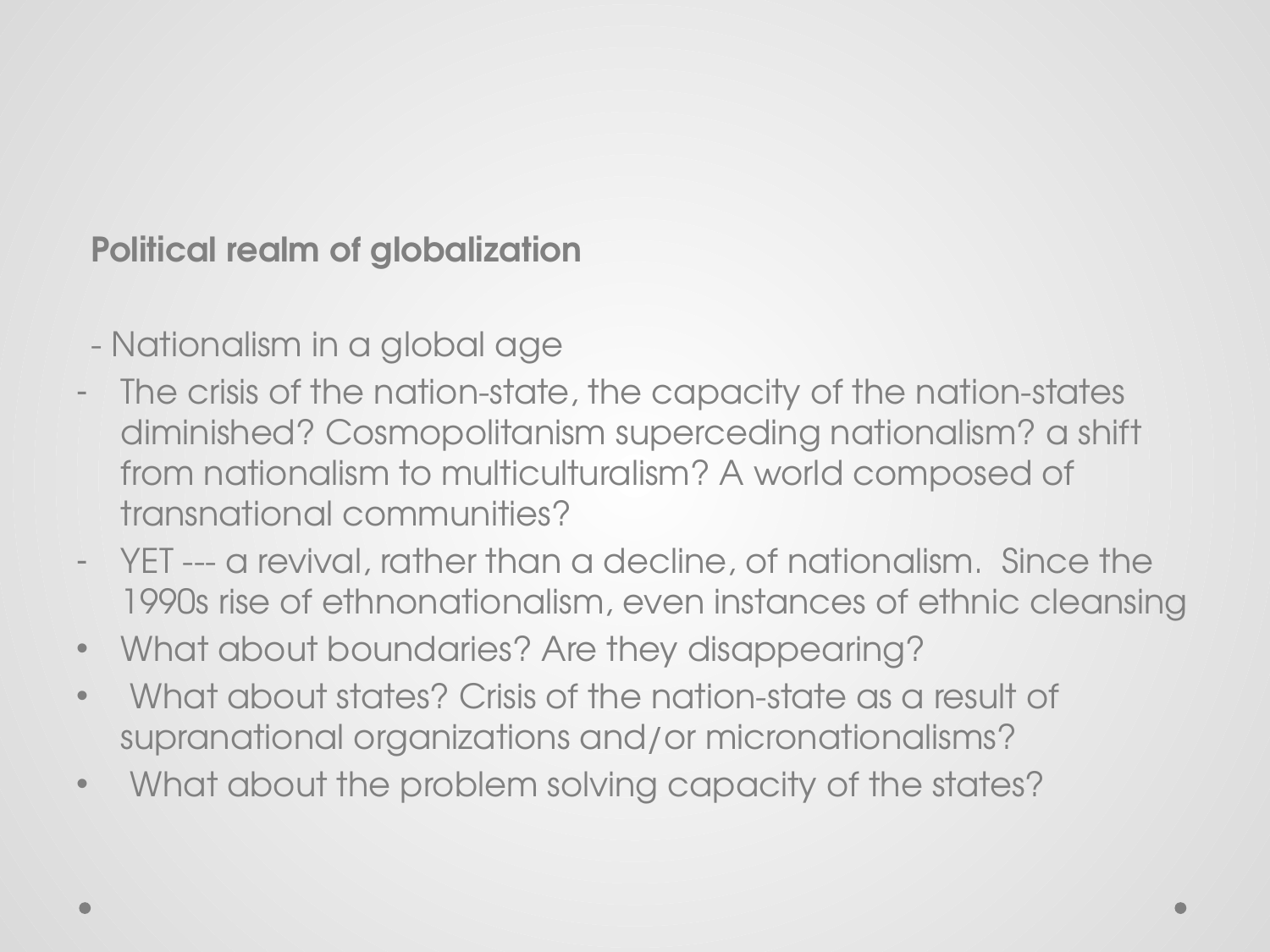

#
Political realm of globalization

- Nationalism in a global age
The crisis of the nation-state, the capacity of the nation-states diminished? Cosmopolitanism superceding nationalism? a shift from nationalism to multiculturalism? A world composed of transnational communities?
YET --- a revival, rather than a decline, of nationalism.  Since the 1990s rise of ethnonationalism, even instances of ethnic cleansing
What about boundaries? Are they disappearing?
 What about states? Crisis of the nation-state as a result of supranational organizations and/or micronationalisms?
 What about the problem solving capacity of the states?